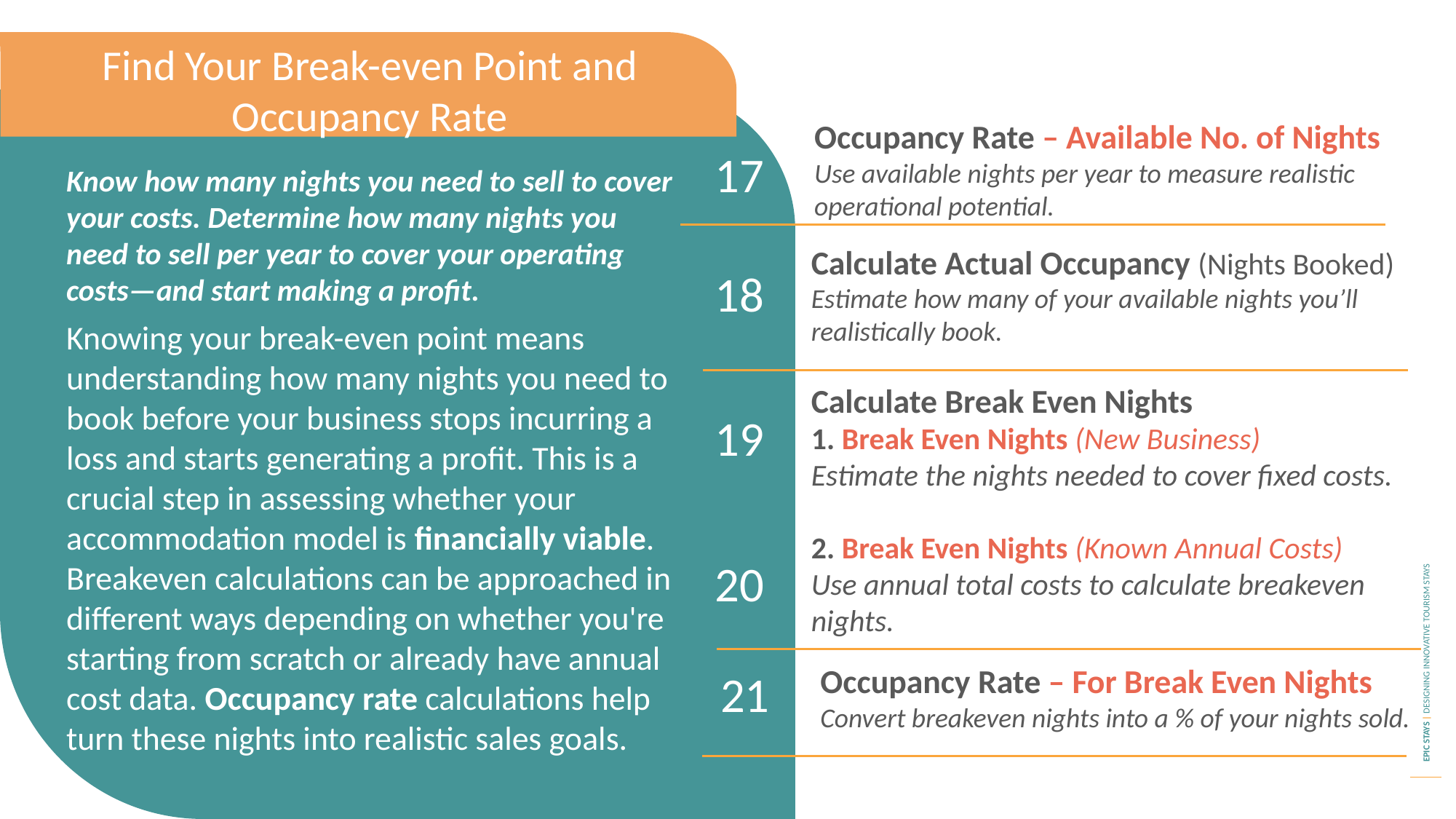

Find Your Break-even Point and Occupancy Rate
17
Occupancy Rate – Available No. of Nights
Use available nights per year to measure realistic operational potential.

Know how many nights you need to sell to cover your costs. Determine how many nights you need to sell per year to cover your operating costs—and start making a profit.
Knowing your break-even point means understanding how many nights you need to book before your business stops incurring a loss and starts generating a profit. This is a crucial step in assessing whether your accommodation model is financially viable. Breakeven calculations can be approached in different ways depending on whether you're starting from scratch or already have annual cost data. Occupancy rate calculations help turn these nights into realistic sales goals.

18

19
Calculate Actual Occupancy (Nights Booked)
Estimate how many of your available nights you’ll realistically book.

Calculate Break Even Nights
1. Break Even Nights (New Business)
Estimate the nights needed to cover fixed costs.

2. Break Even Nights (Known Annual Costs)
Use annual total costs to calculate breakeven nights.

20
21
Occupancy Rate – For Break Even Nights
Convert breakeven nights into a % of your nights sold.